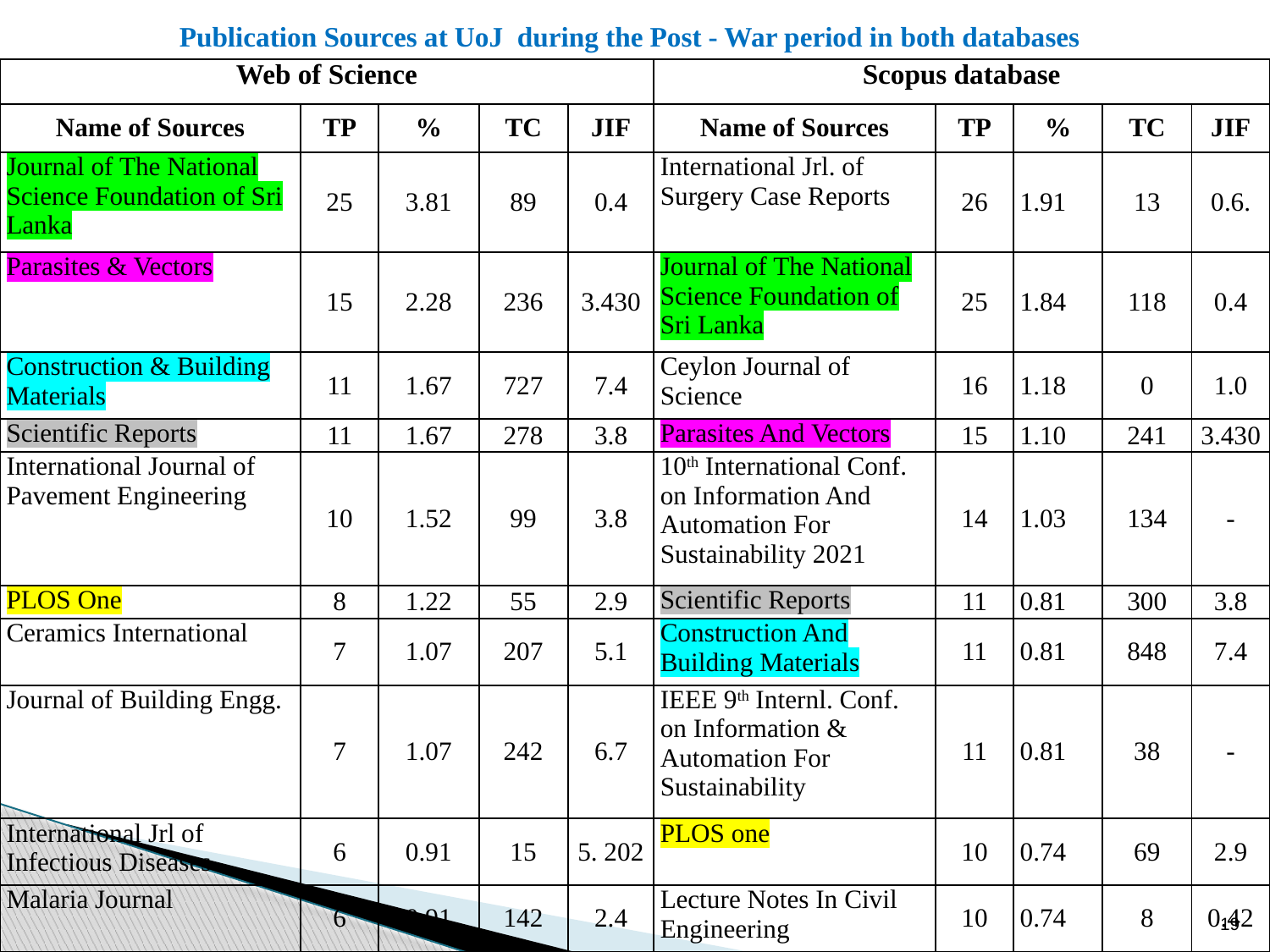

Publication Sources at UoJ  during the Post - War period in both databases
| Web of Science |  |  |  |  | Scopus database |  |  |  |  |
| --- | --- | --- | --- | --- | --- | --- | --- | --- | --- |
| Name of Sources | TP | % | TC | JIF | Name of Sources | TP | % | TC | JIF |
| Journal of The National Science Foundation of Sri Lanka | 25 | 3.81 | 89 | 0.4 | International Jrl. of Surgery Case Reports | 26 | 1.91 | 13 | 0.6. |
| Parasites & Vectors | 15 | 2.28 | 236 | 3.430 | Journal of The National Science Foundation of Sri Lanka | 25 | 1.84 | 118 | 0.4 |
| Construction & Building Materials | 11 | 1.67 | 727 | 7.4 | Ceylon Journal of Science | 16 | 1.18 | 0 | 1.0 |
| Scientific Reports | 11 | 1.67 | 278 | 3.8 | Parasites And Vectors | 15 | 1.10 | 241 | 3.430 |
| International Journal of Pavement Engineering | 10 | 1.52 | 99 | 3.8 | 10th International Conf. on Information And Automation For Sustainability 2021 | 14 | 1.03 | 134 | - |
| PLOS One | 8 | 1.22 | 55 | 2.9 | Scientific Reports | 11 | 0.81 | 300 | 3.8 |
| Ceramics International | 7 | 1.07 | 207 | 5.1 | Construction And Building Materials | 11 | 0.81 | 848 | 7.4 |
| Journal of Building Engg. | 7 | 1.07 | 242 | 6.7 | IEEE 9th Internl. Conf. on Information & Automation For Sustainability | 11 | 0.81 | 38 | - |
| International Jrl of Infectious Diseases | 6 | 0.91 | 15 | 5. 202 | PLOS one | 10 | 0.74 | 69 | 2.9 |
| Malaria Journal | 6 | 0.91 | 142 | 2.4 | Lecture Notes In Civil Engineering | 10 | 0.74 | 8 | 0.42 |
19